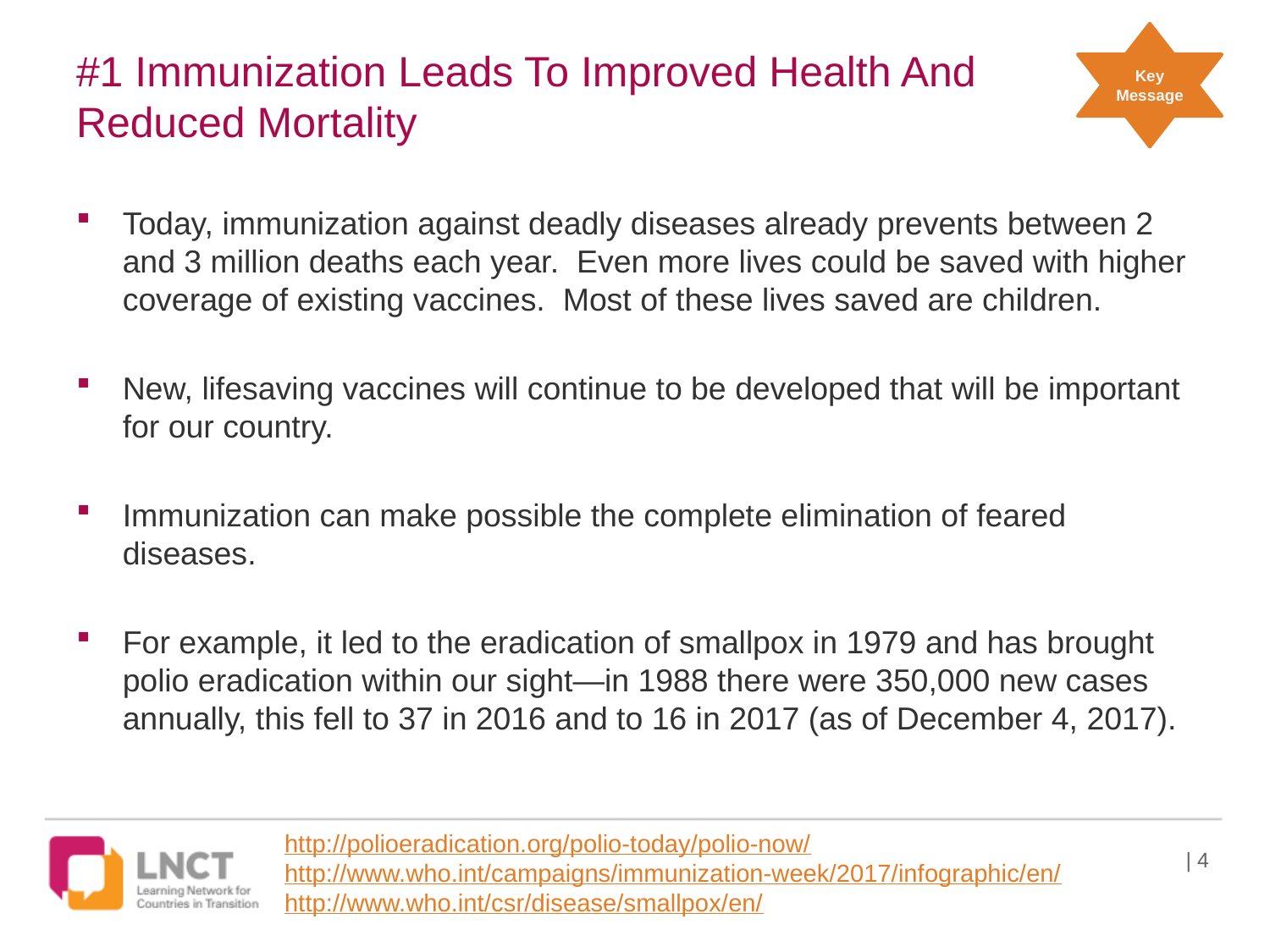

Key Message
# #1 Immunization Leads To Improved Health And Reduced Mortality
Today, immunization against deadly diseases already prevents between 2 and 3 million deaths each year.  Even more lives could be saved with higher coverage of existing vaccines.  Most of these lives saved are children.

New, lifesaving vaccines will continue to be developed that will be important for our country.

Immunization can make possible the complete elimination of feared diseases.

For example, it led to the eradication of smallpox in 1979 and has brought polio eradication within our sight—in 1988 there were 350,000 new cases annually, this fell to 37 in 2016 and to 16 in 2017 (as of December 4, 2017).
http://polioeradication.org/polio-today/polio-now/
http://www.who.int/campaigns/immunization-week/2017/infographic/en/
http://www.who.int/csr/disease/smallpox/en/

| 4